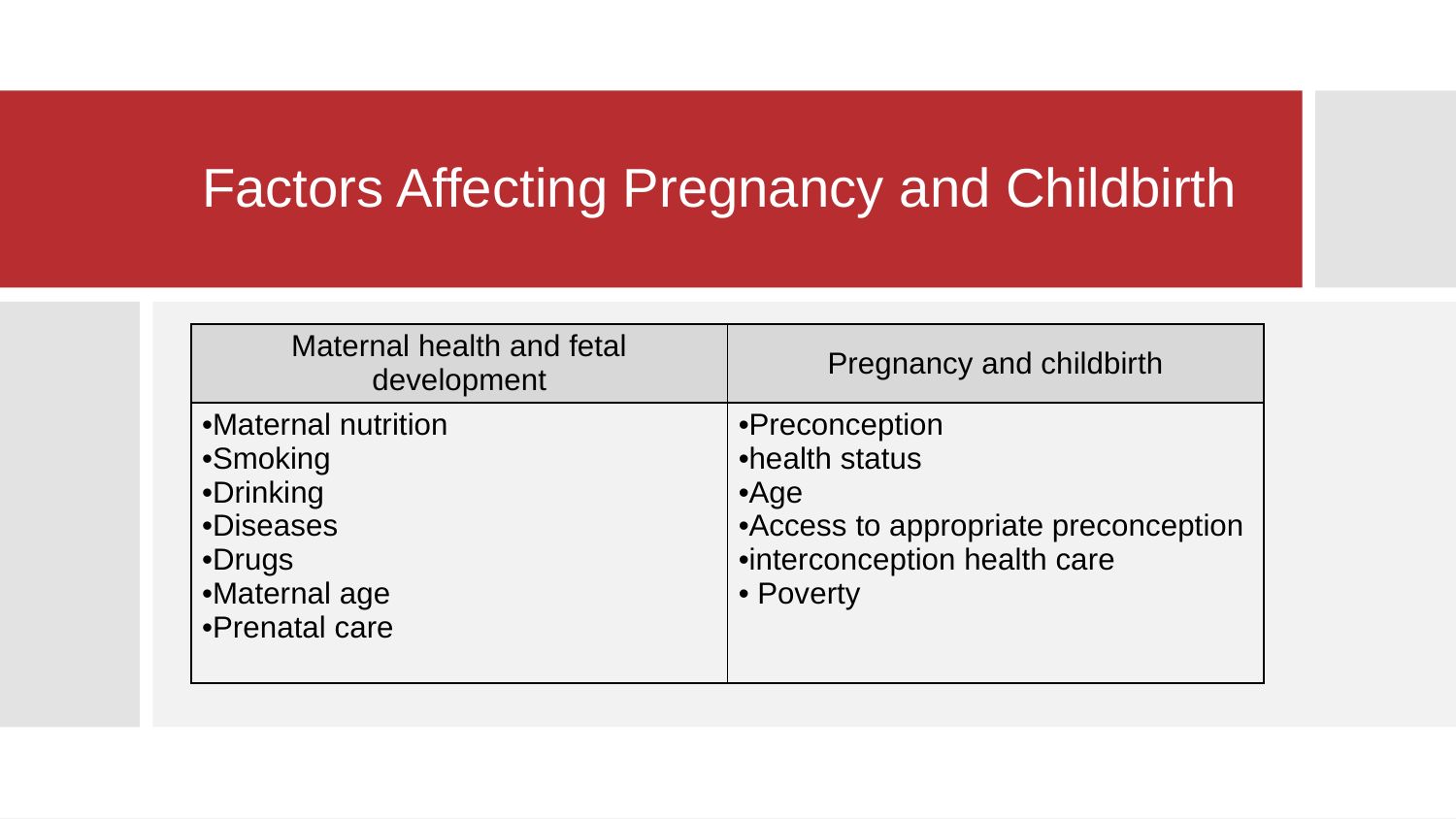

# Factors Affecting Pregnancy and Childbirth

| Maternal health and fetal development | Pregnancy and childbirth |
| --- | --- |
| •Maternal nutrition •Smoking •Drinking •Diseases •Drugs •Maternal age •Prenatal care | •Preconception •health status •Age •Access to appropriate preconception •interconception health care • Poverty |